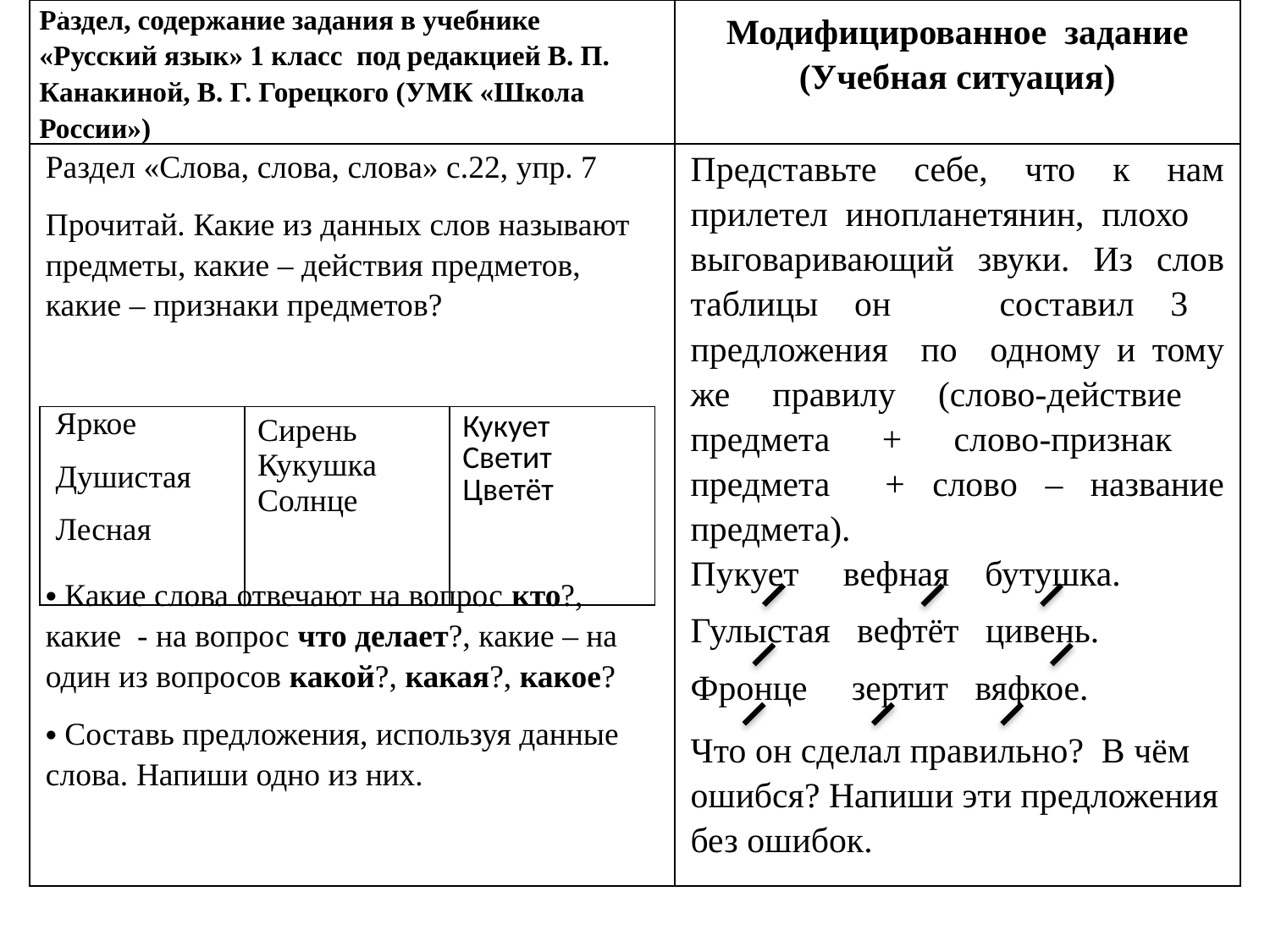

| Раздел, содержание задания в учебнике «Русский язык» 1 класс под редакцией В. П. Канакиной, В. Г. Горецкого (УМК «Школа России») | Модифицированное задание (Учебная ситуация) |
| --- | --- |
| Раздел «Слова, слова, слова» с.22, упр. 7 Прочитай. Какие из данных слов называют предметы, какие – действия предметов, какие – признаки предметов? Какие слова отвечают на вопрос кто?, какие - на вопрос что делает?, какие – на один из вопросов какой?, какая?, какое? Составь предложения, используя данные слова. Напиши одно из них. | Представьте себе, что к нам прилетел инопланетянин, плохо выговаривающий звуки. Из слов таблицы он составил 3 предложения по одному и тому же правилу (слово-действие предмета + слово-признак предмета + слово – название предмета). Пукует вефная бутушка. Гулыстая вефтёт цивень. Фронце зертит вяфкое. Что он сделал правильно? В чём ошибся? Напиши эти предложения без ошибок. |

#
| Яркое Душистая Лесная | Сирень Кукушка Солнце | Кукует Светит Цветёт |
| --- | --- | --- |